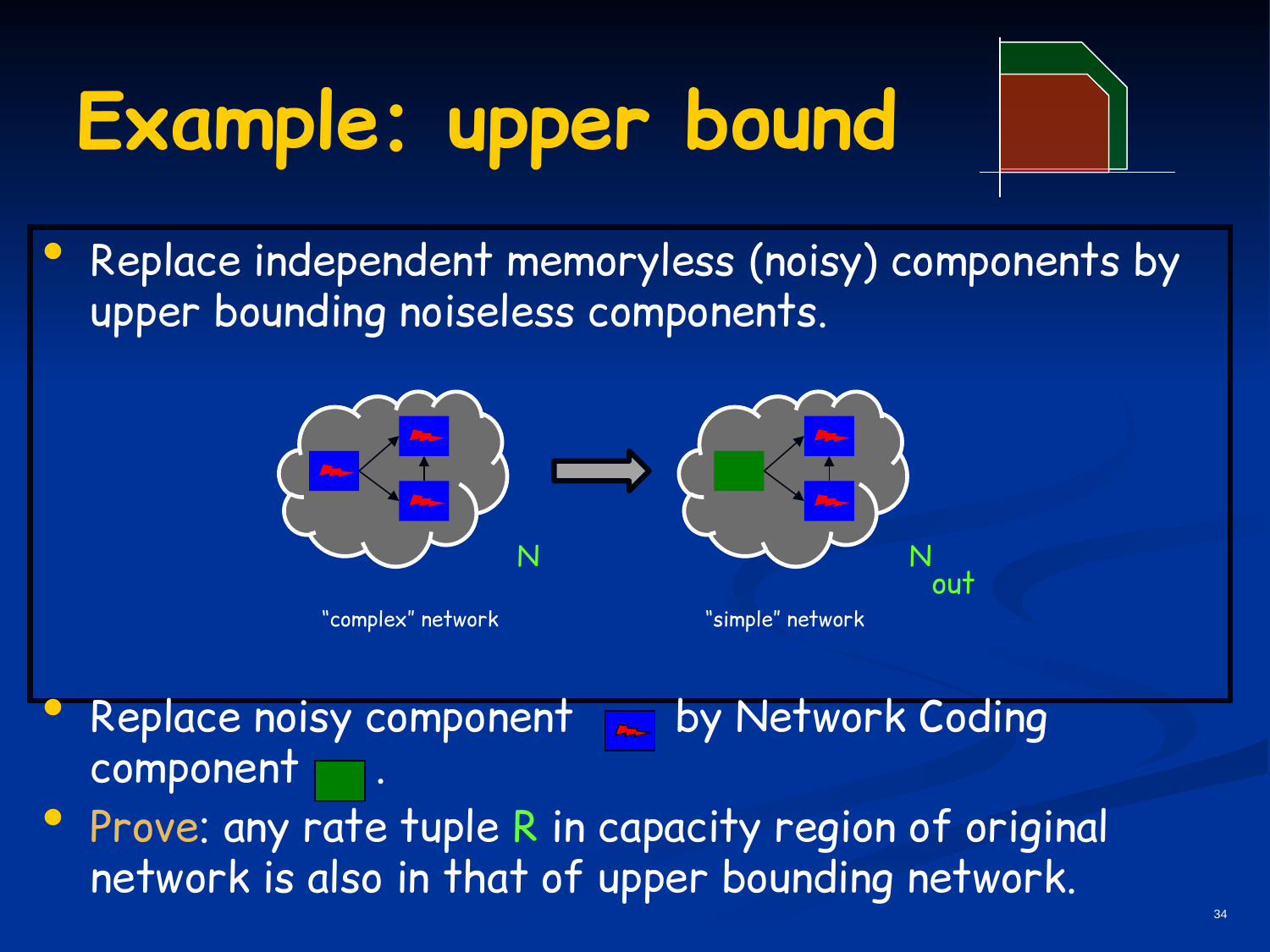

# Example: upper bound

Replace independent memoryless (noisy) components by upper bounding noiseless components.

Replace noisy component        by Network Coding component      .
Prove: any rate tuple R in capacity region of original network is also in that of upper bounding network.

N
Nout
“complex” network
“simple” network

34